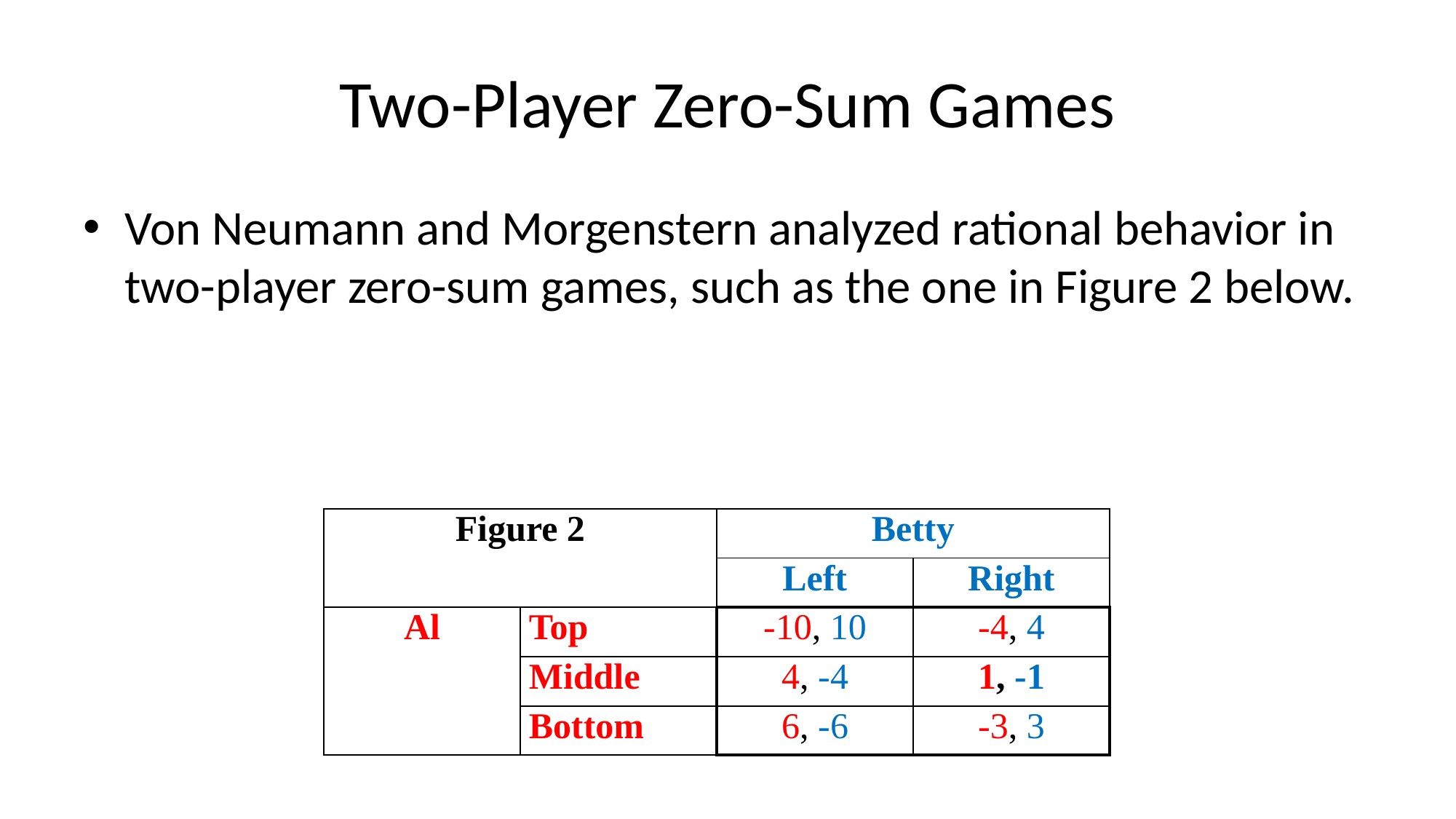

# Two-Player Zero-Sum Games
Von Neumann and Morgenstern analyzed rational behavior in two-player zero-sum games, such as the one in Figure 2 below.

| Figure 2 |  | Betty |  |
| --- | --- | --- | --- |
|  |  | Left | Right |
| Al | Top | -10, 10 | -4, 4 |
|  | Middle | 4, -4 | 1, -1 |
|  | Bottom | 6, -6 | -3, 3 |